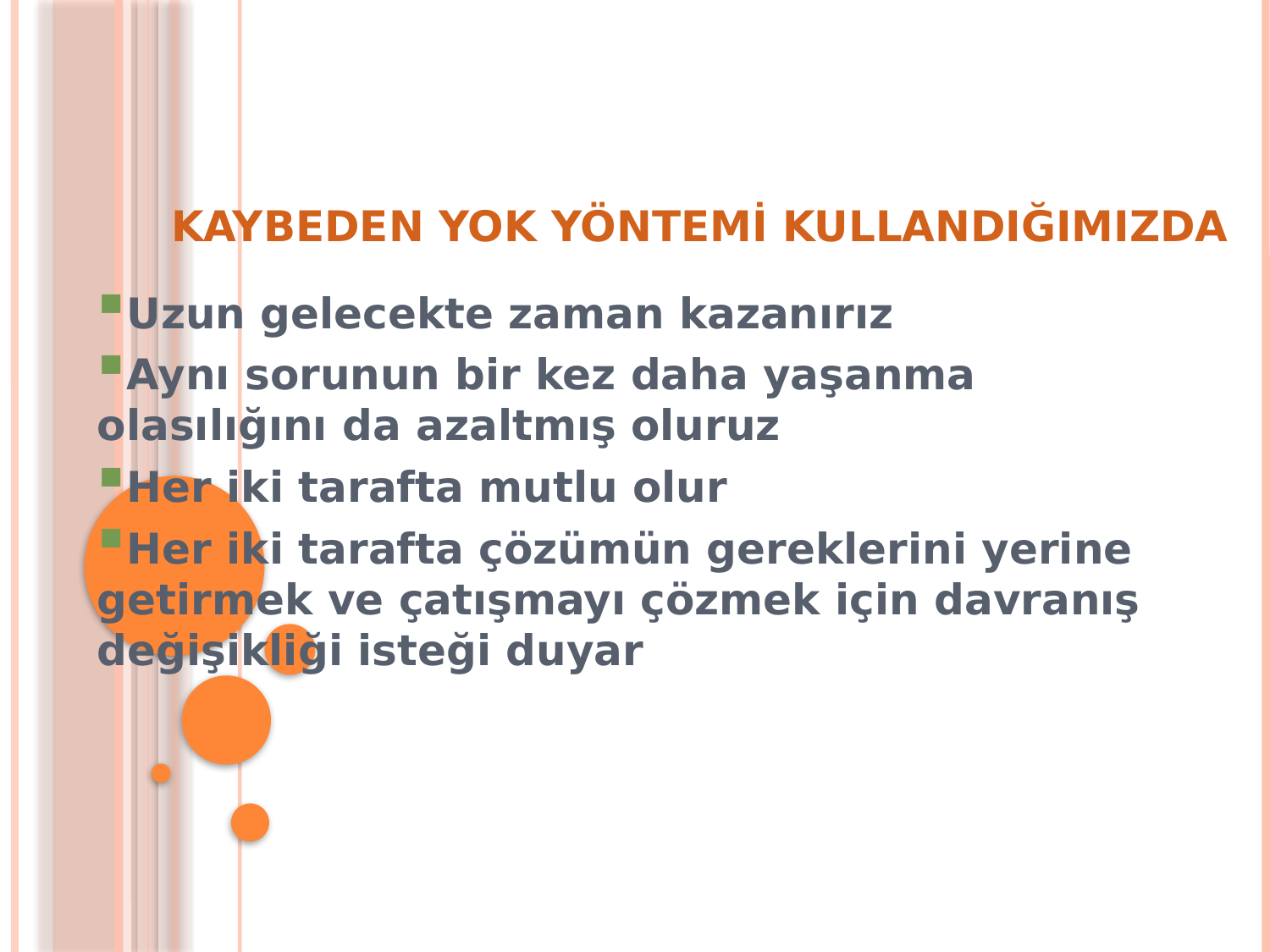

# KAYBEDEN YOK YÖNTEMİ KULLANDIĞIMIZDA
Uzun gelecekte zaman kazanırız
Aynı sorunun bir kez daha yaşanma olasılığını da azaltmış oluruz
Her iki tarafta mutlu olur
Her iki tarafta çözümün gereklerini yerine getirmek ve çatışmayı çözmek için davranış değişikliği isteği duyar